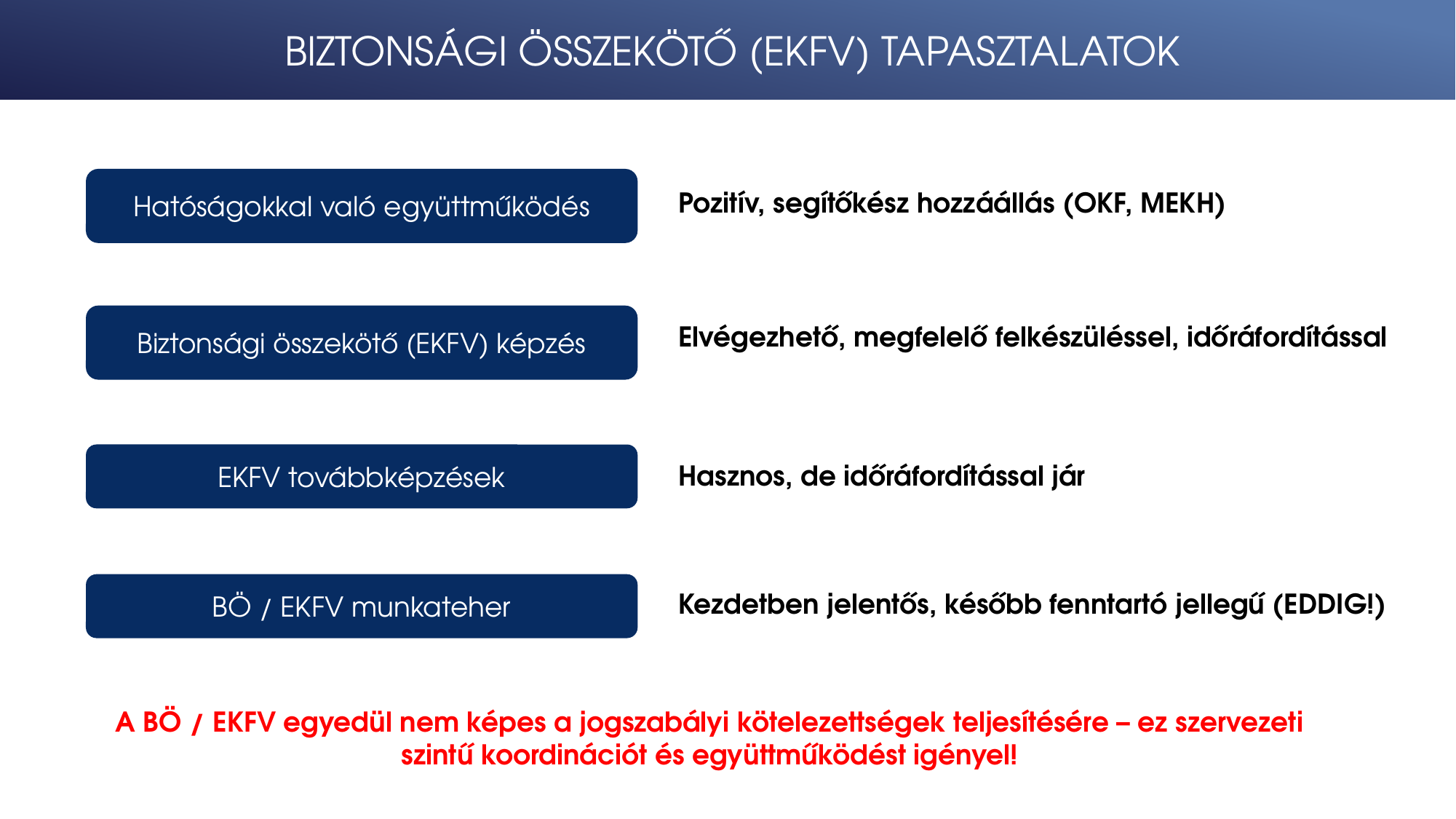

BIZTONSÁGI ÖSSZEKÖTŐ (EKFV) TAPASZTALATOK
Hatóságokkal való együttműködés
Pozitív, segítőkész hozzáállás (OKF, MEKH)
Biztonsági összekötő (EKFV) képzés
Elvégezhető, megfelelő felkészüléssel, időráfordítással
EKFV továbbképzések
Hasznos, de időráfordítással jár
BÖ / EKFV munkateher
Kezdetben jelentős, később fenntartó jellegű (EDDIG!)
A BÖ / EKFV egyedül nem képes a jogszabályi kötelezettségek teljesítésére – ez szervezeti szintű koordinációt és együttműködést igényel!